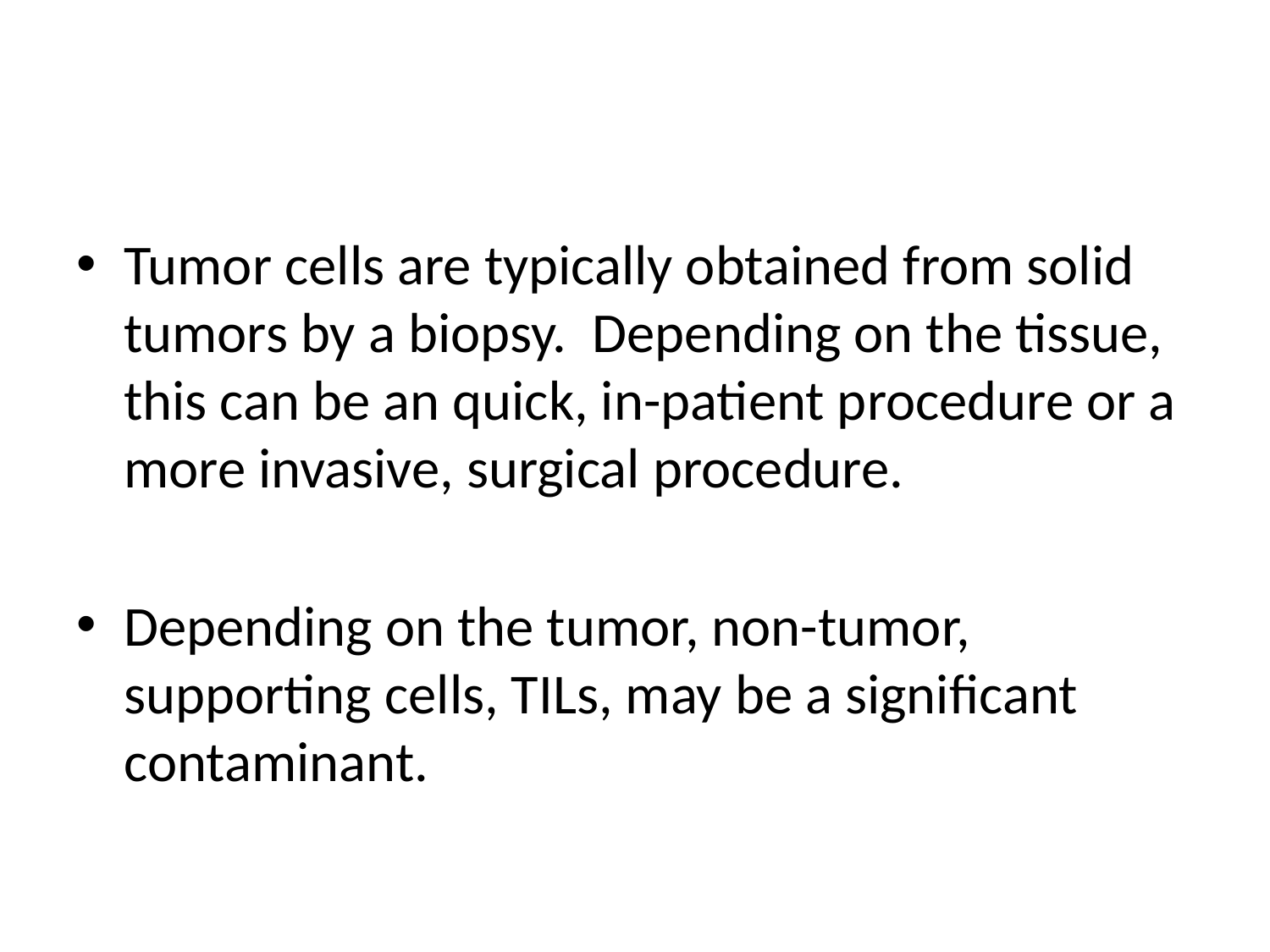

#
Tumor cells are typically obtained from solid tumors by a biopsy.  Depending on the tissue, this can be an quick, in-patient procedure or a more invasive, surgical procedure.

Depending on the tumor, non-tumor, supporting cells, TILs, may be a significant contaminant.